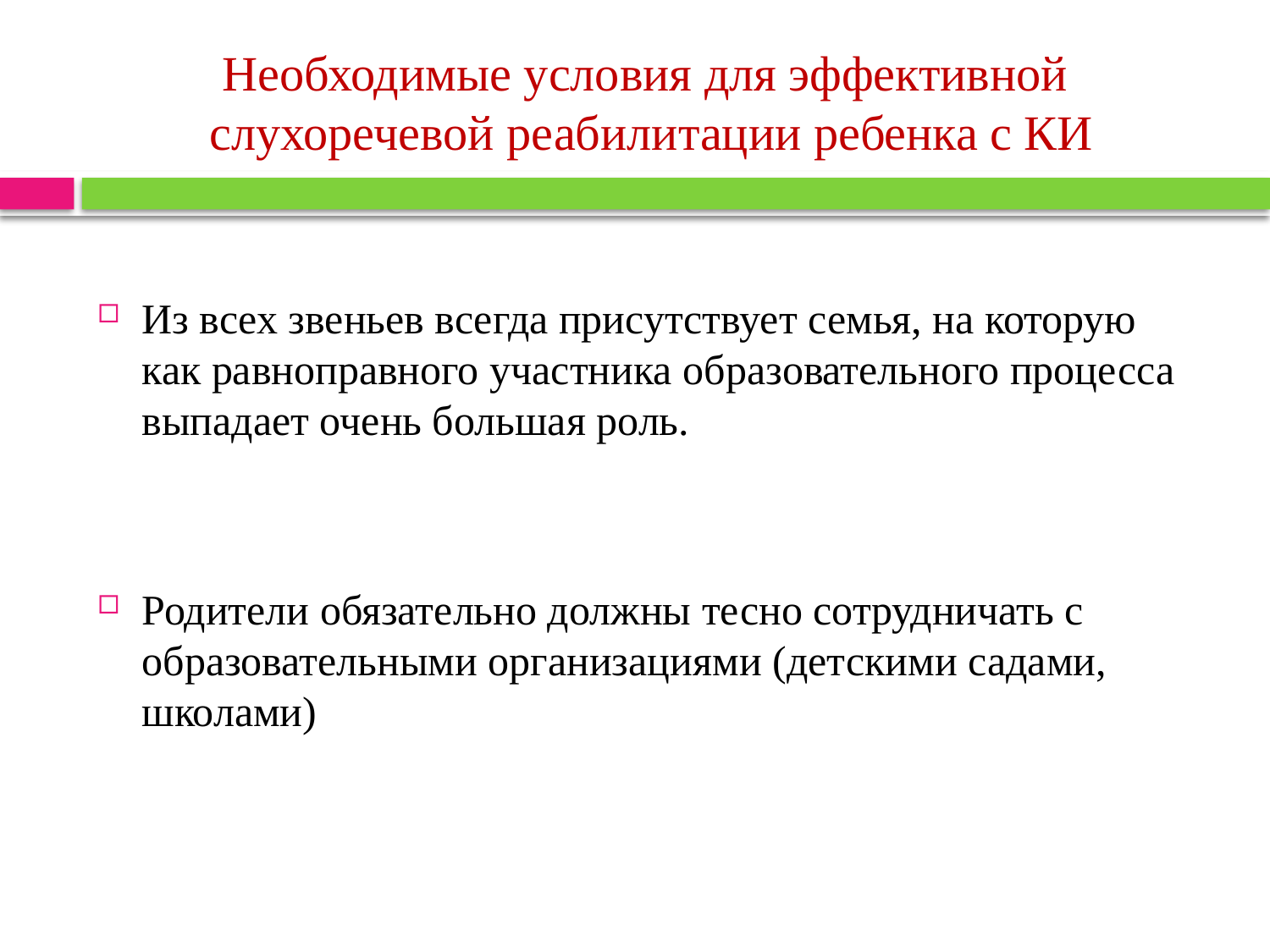

# Необходимые условия для эффективной слухоречевой реабилитации ребенка с КИ

Из всех звеньев всегда присутствует семья, на которую как равноправного участника образовательного процесса выпадает очень большая роль.

Родители обязательно должны тесно сотрудничать с образовательными организациями (детскими садами, школами)